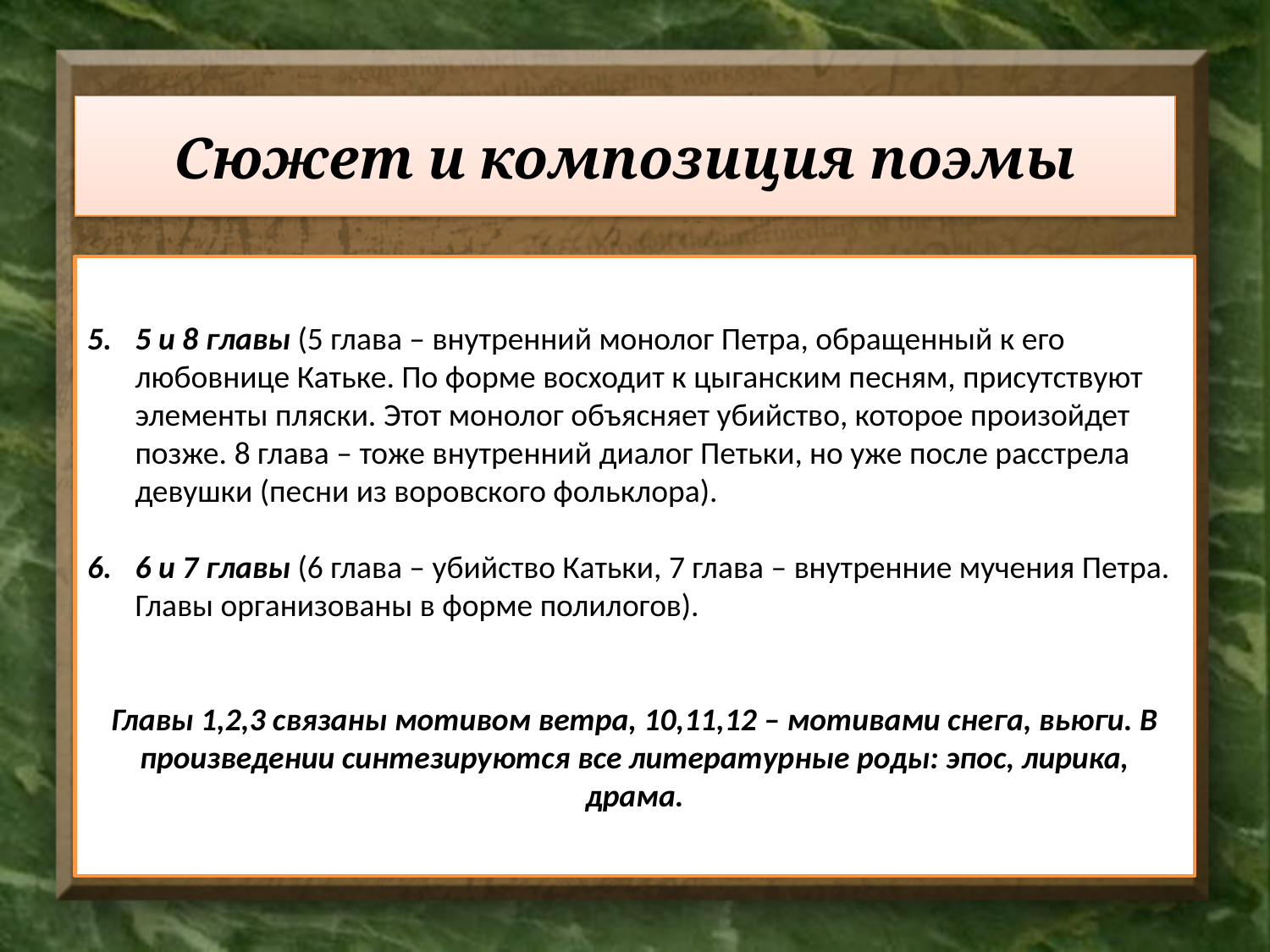

Сюжет и композиция поэмы
5 и 8 главы (5 глава – внутренний монолог Петра, обращенный к его любовнице Катьке. По форме восходит к цыганским песням, присутствуют элементы пляски. Этот монолог объясняет убийство, которое произойдет позже. 8 глава – тоже внутренний диалог Петьки, но уже после расстрела девушки (песни из воровского фольклора).

6 и 7 главы (6 глава – убийство Катьки, 7 глава – внутренние мучения Петра. Главы организованы в форме полилогов).

Главы 1,2,3 связаны мотивом ветра, 10,11,12 – мотивами снега, вьюги. В произведении синтезируются все литературные роды: эпос, лирика, драма.
#